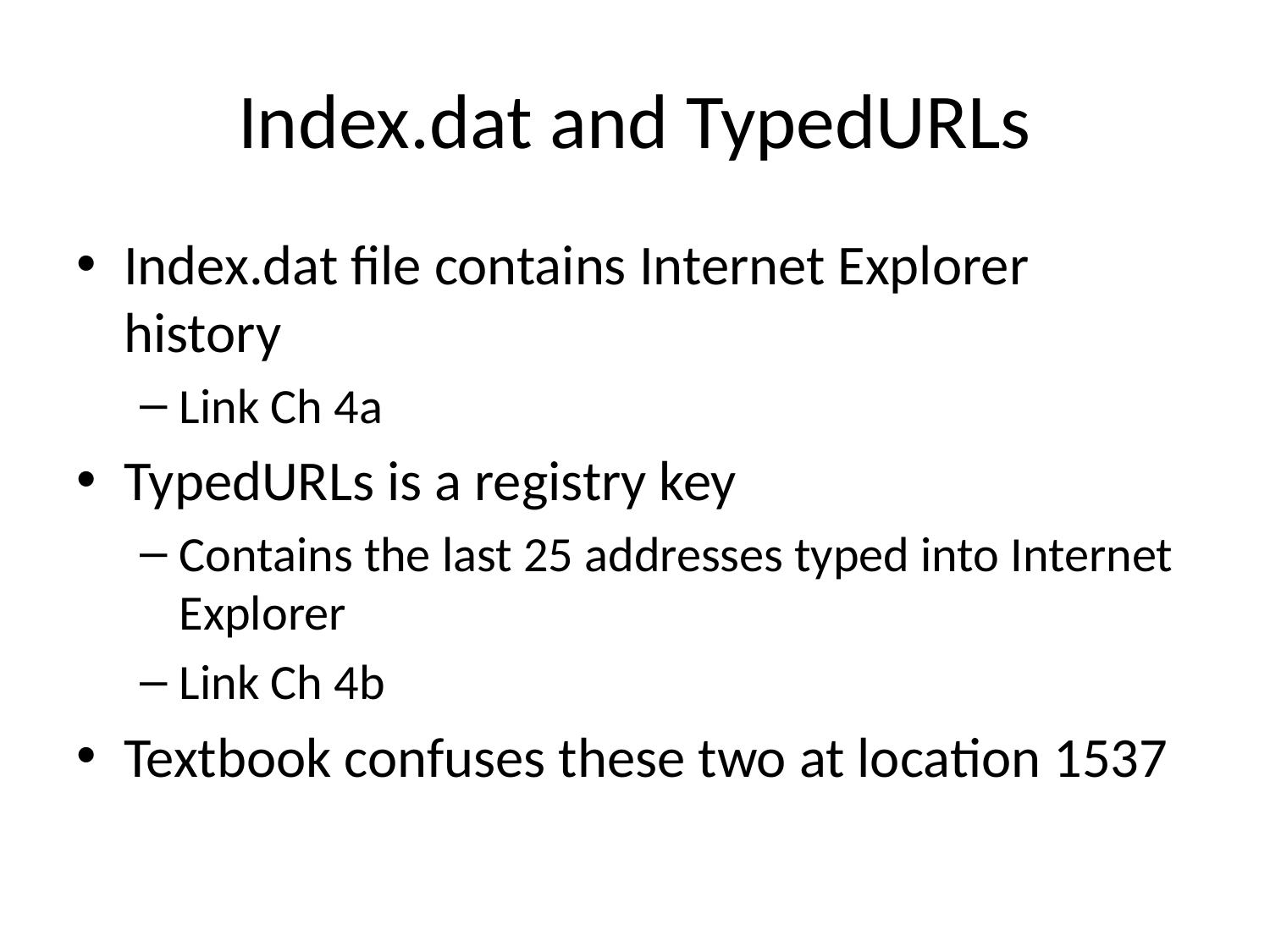

# Index.dat and TypedURLs
Index.dat file contains Internet Explorer history
Link Ch 4a
TypedURLs is a registry key
Contains the last 25 addresses typed into Internet Explorer
Link Ch 4b
Textbook confuses these two at location 1537